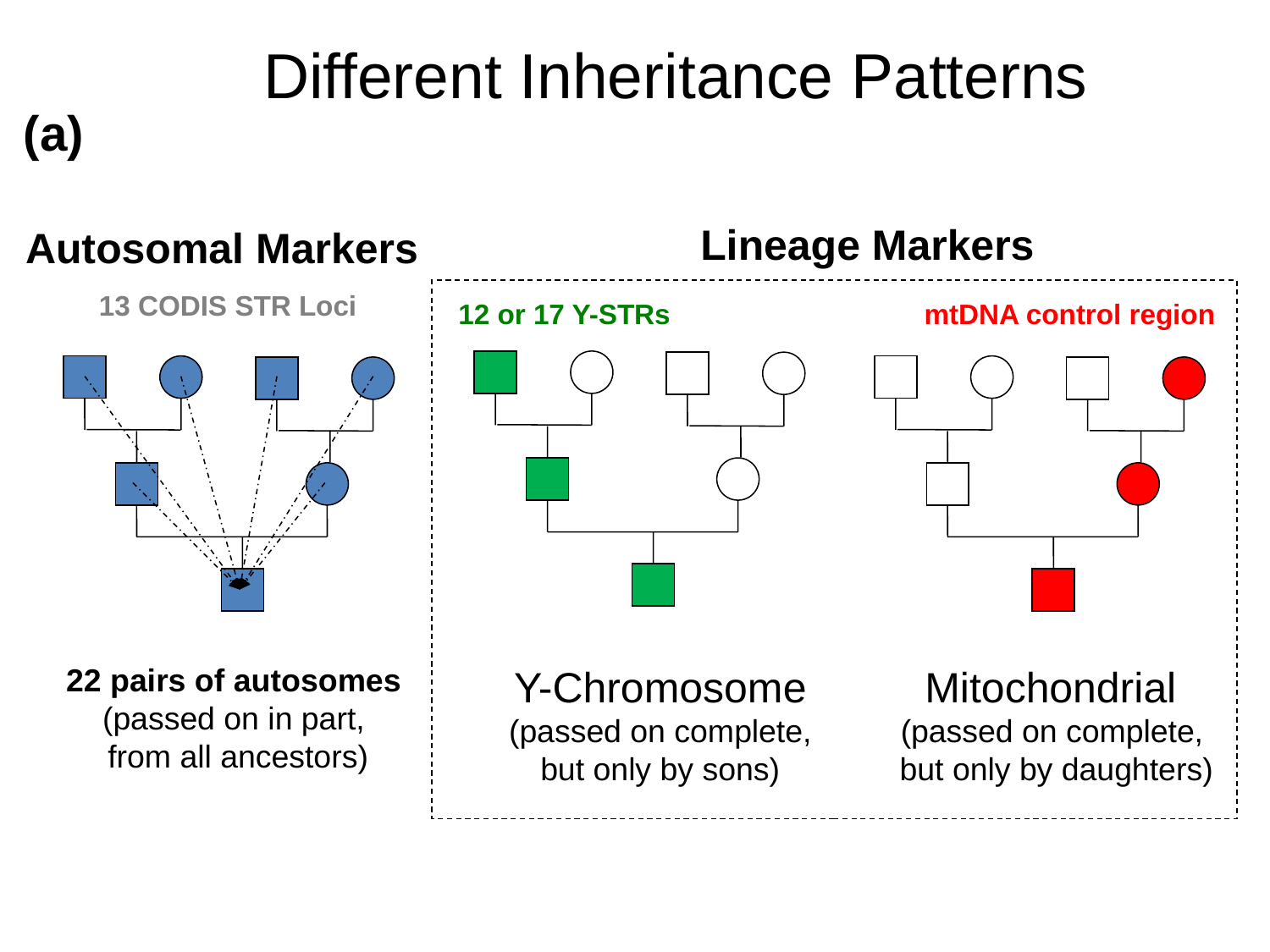

# Different Inheritance Patterns
(a)
Lineage Markers
Autosomal Markers

13 CODIS STR Loci
12 or 17 Y-STRs
mtDNA control region

Y-Chromosome
(passed on complete, but only by sons)
Mitochondrial
(passed on complete,
but only by daughters)
22 pairs of autosomes
(passed on in part,
from all ancestors)